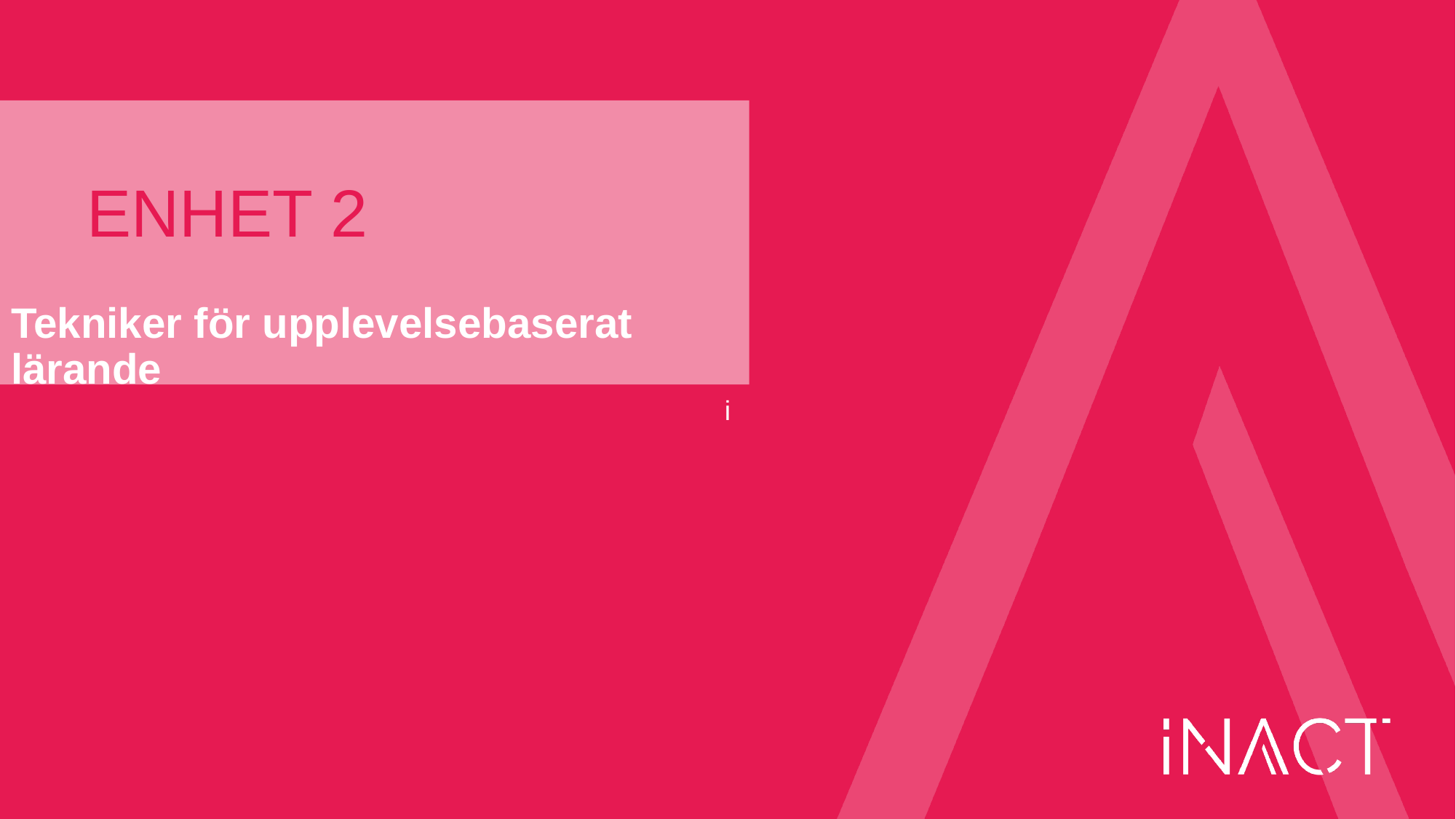

# ENHET 2
Tekniker för upplevelsebaserat lärande